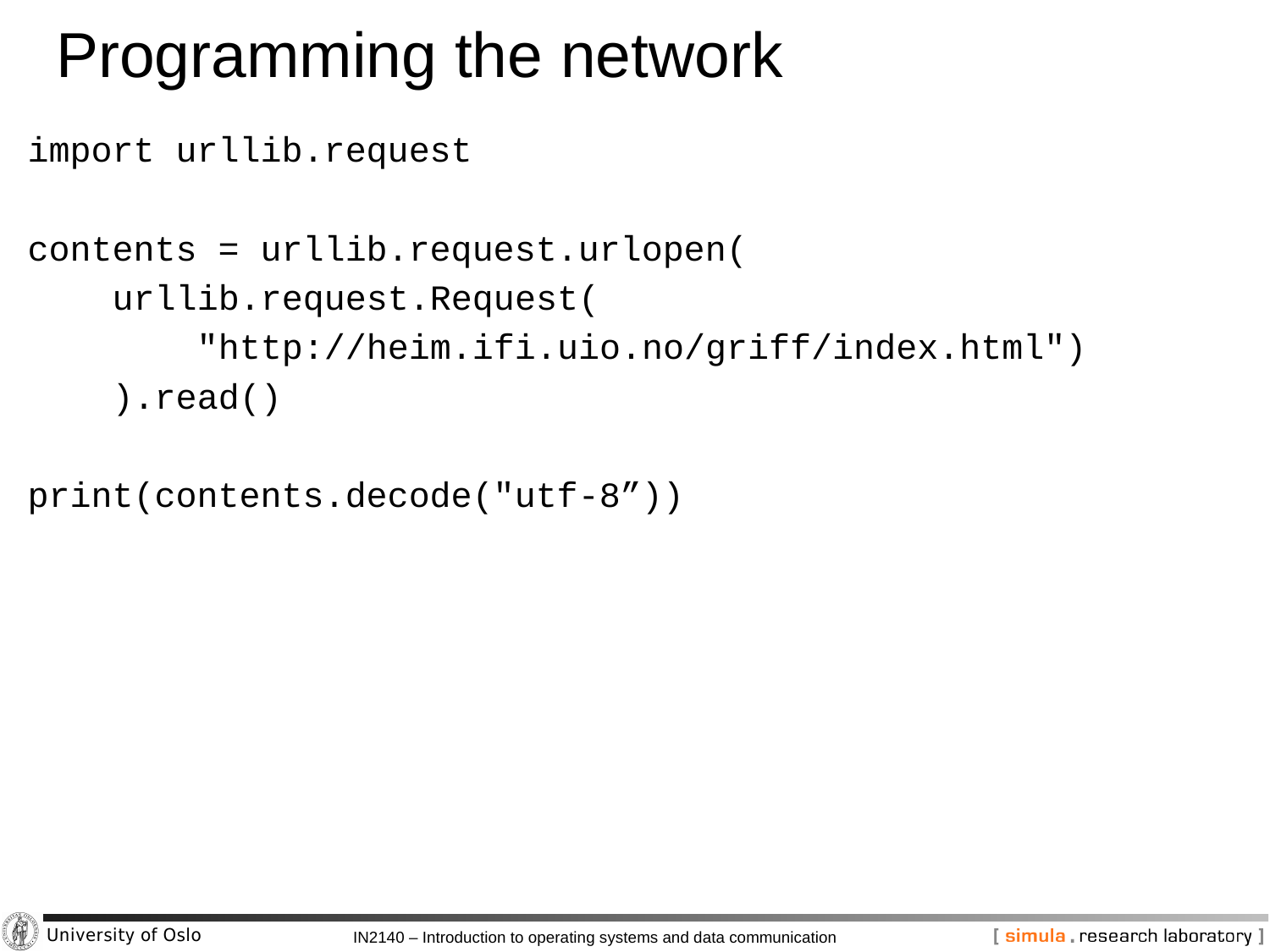

# Programming the network
import urllib.request

contents = urllib.request.urlopen(
    urllib.request.Request(
        "http://heim.ifi.uio.no/griff/index.html")
    ).read()

print(contents.decode("utf-8”))